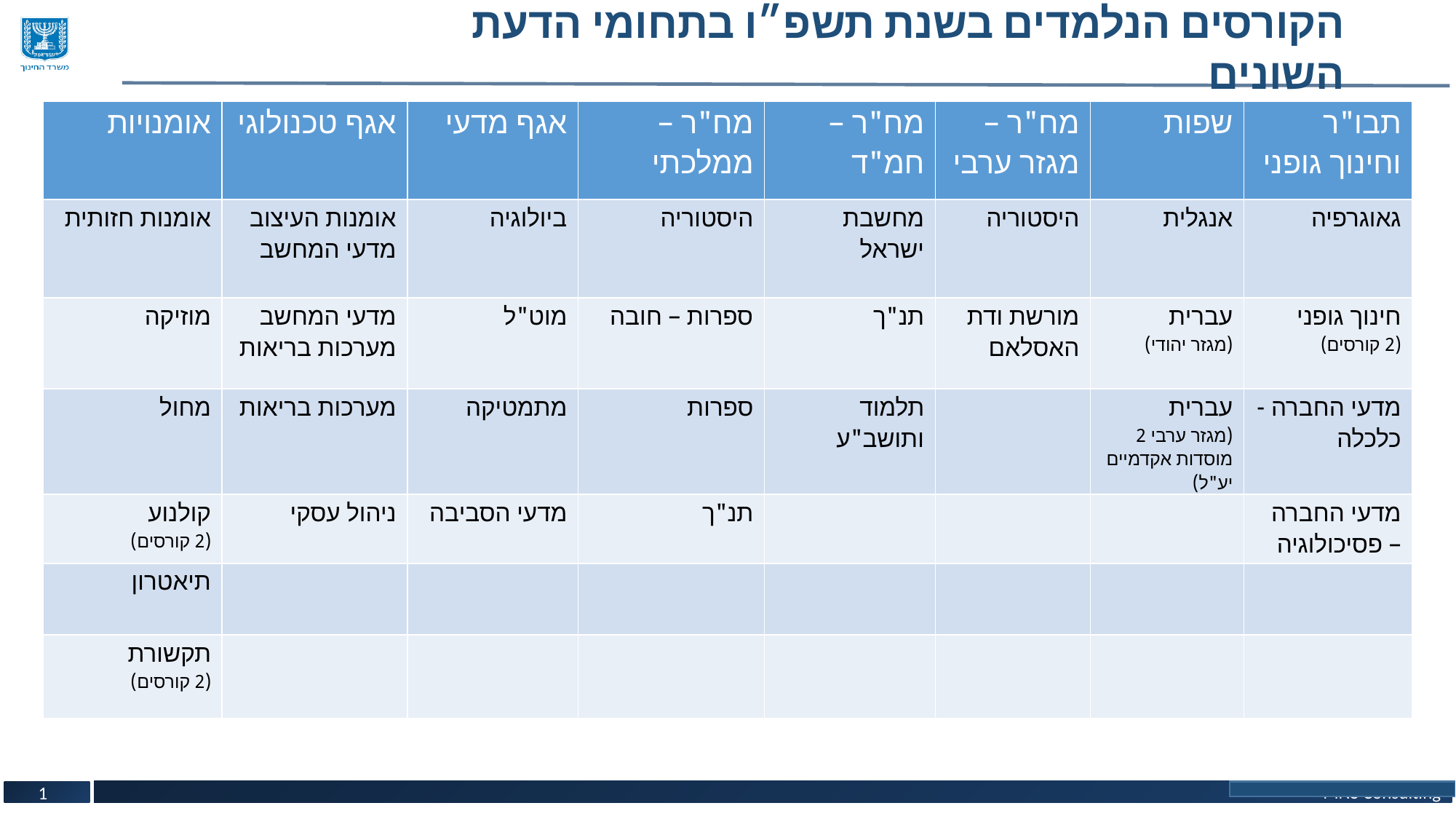

הקורסים הנלמדים בשנת תשפ״ו בתחומי הדעת השונים
| אומנויות | אגף טכנולוגי | אגף מדעי | מח"ר – ממלכתי | מח"ר – חמ"ד | מח"ר – מגזר ערבי | שפות | תבו"ר וחינוך גופני |
| --- | --- | --- | --- | --- | --- | --- | --- |
| אומנות חזותית | אומנות העיצוב מדעי המחשב | ביולוגיה | היסטוריה | מחשבת ישראל | היסטוריה | אנגלית | גאוגרפיה |
| מוזיקה | מדעי המחשב מערכות בריאות | מוט"ל | ספרות – חובה | תנ"ך | מורשת ודת האסלאם | עברית (מגזר יהודי) | חינוך גופני (2 קורסים) |
| מחול | מערכות בריאות | מתמטיקה | ספרות | תלמוד ותושב"ע |  | עברית (מגזר ערבי 2 מוסדות אקדמיים יע"ל) | מדעי החברה - כלכלה |
| קולנוע (2 קורסים) | ניהול עסקי | מדעי הסביבה | תנ"ך |  |  |  | מדעי החברה – פסיכולוגיה |
| תיאטרון |  |  |  |  |  |  |  |
| תקשורת (2 קורסים) |  |  |  |  |  |  |  |